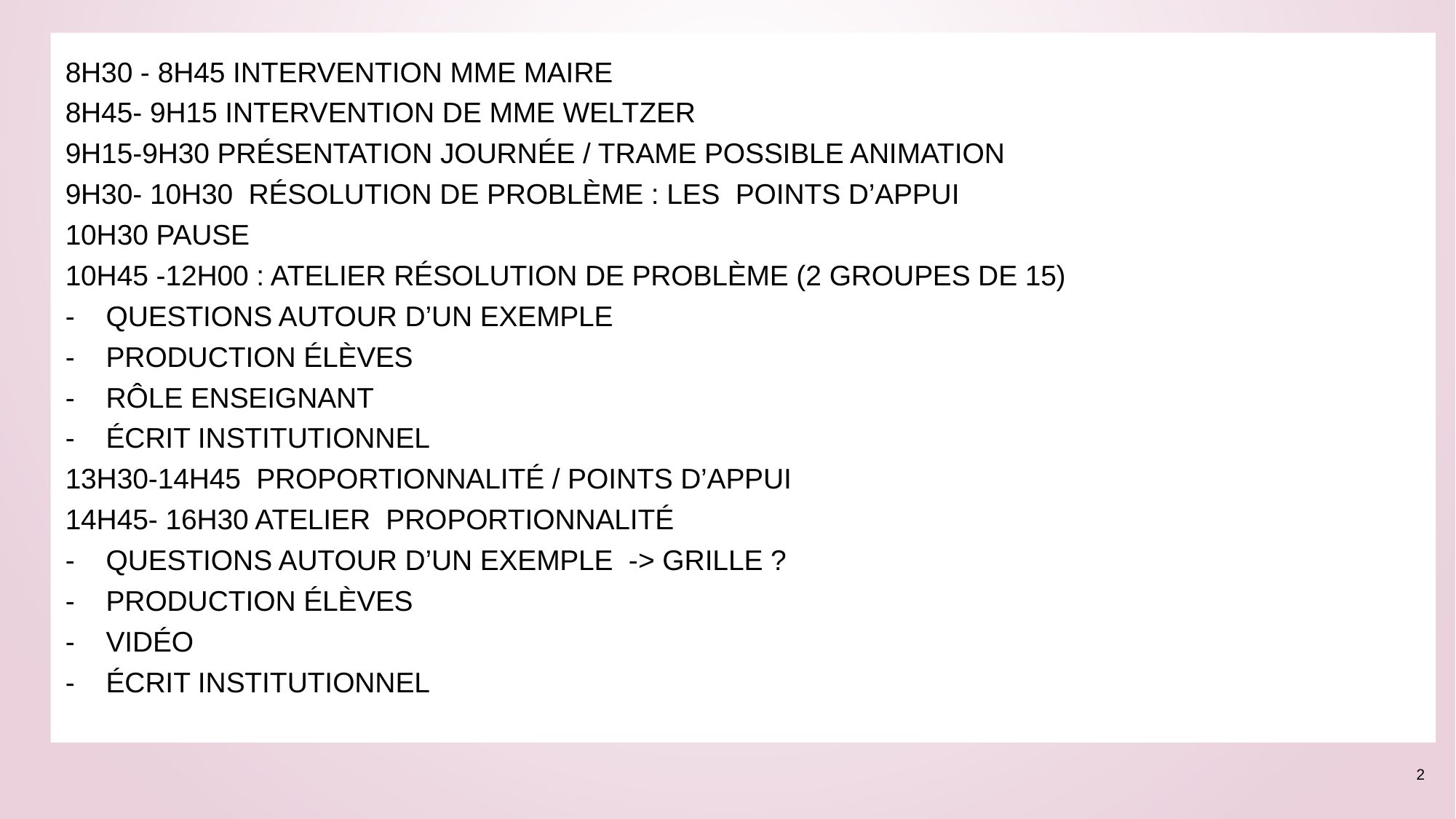

8H30 - 8h45 Intervention Mme MAIRE
8H45- 9h15 Intervention de Mme Weltzer
9h15-9H30 Présentation journée / Trame possible animation
9H30- 10h30  Résolution de problème : les  points d’appui
10H30 Pause
10H45 -12H00 : Atelier Résolution de problème (2 groupes de 15)
-    Questions autour d’un exemple
-    production élèves
-    rôle enseignant
-    écrit institutionnel
13H30-14H45  Proportionnalité / Points d’appui
14H45- 16H30 Atelier  Proportionnalité
-    Questions autour d’un exemple  -> grille ?
-    production élèves
-    vidéo
-    écrit institutionnel

2